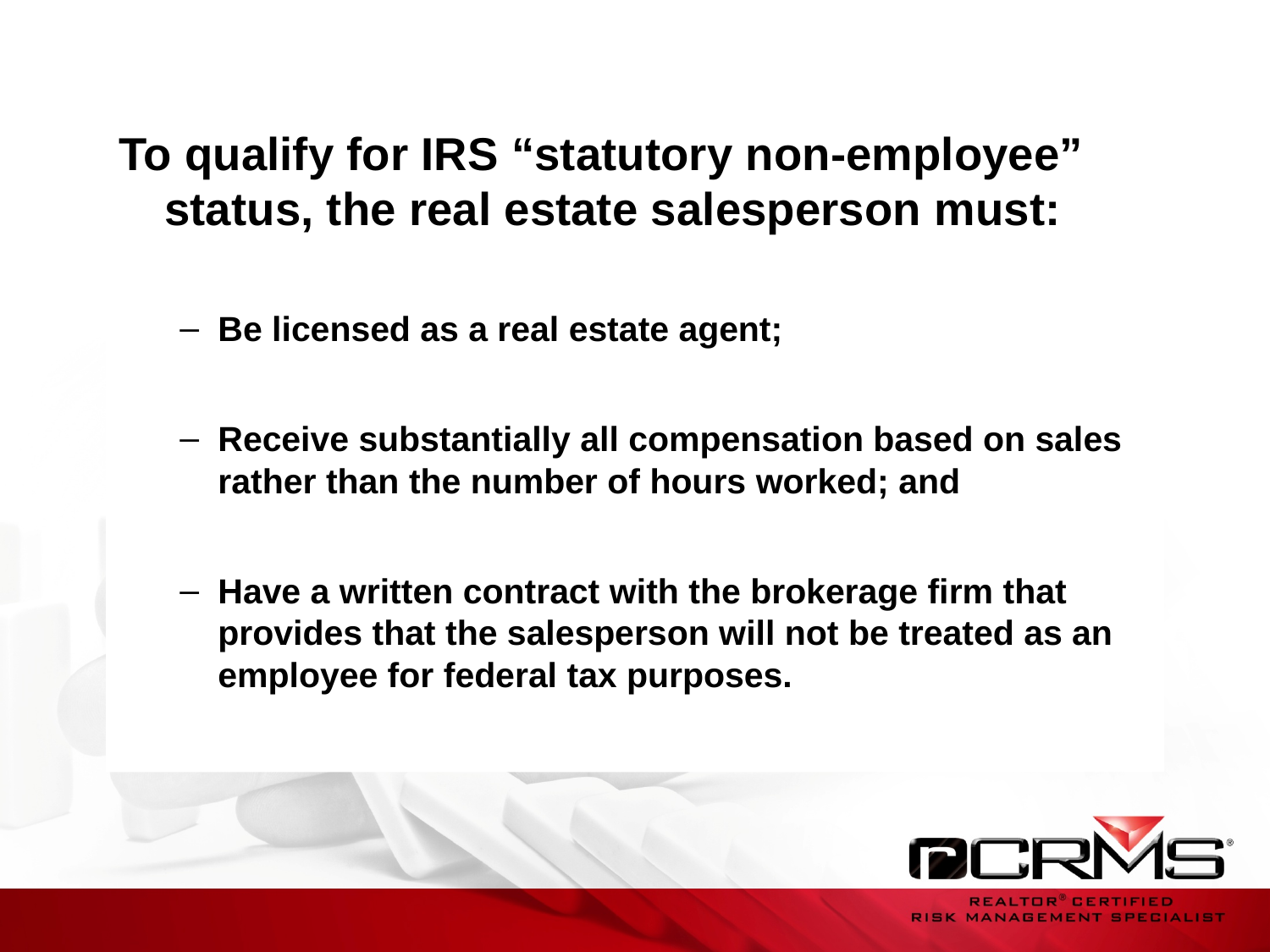

To qualify for IRS “statutory non-employee” status, the real estate salesperson must:

Be licensed as a real estate agent;

Receive substantially all compensation based on sales rather than the number of hours worked; and

Have a written contract with the brokerage firm that provides that the salesperson will not be treated as an employee for federal tax purposes.